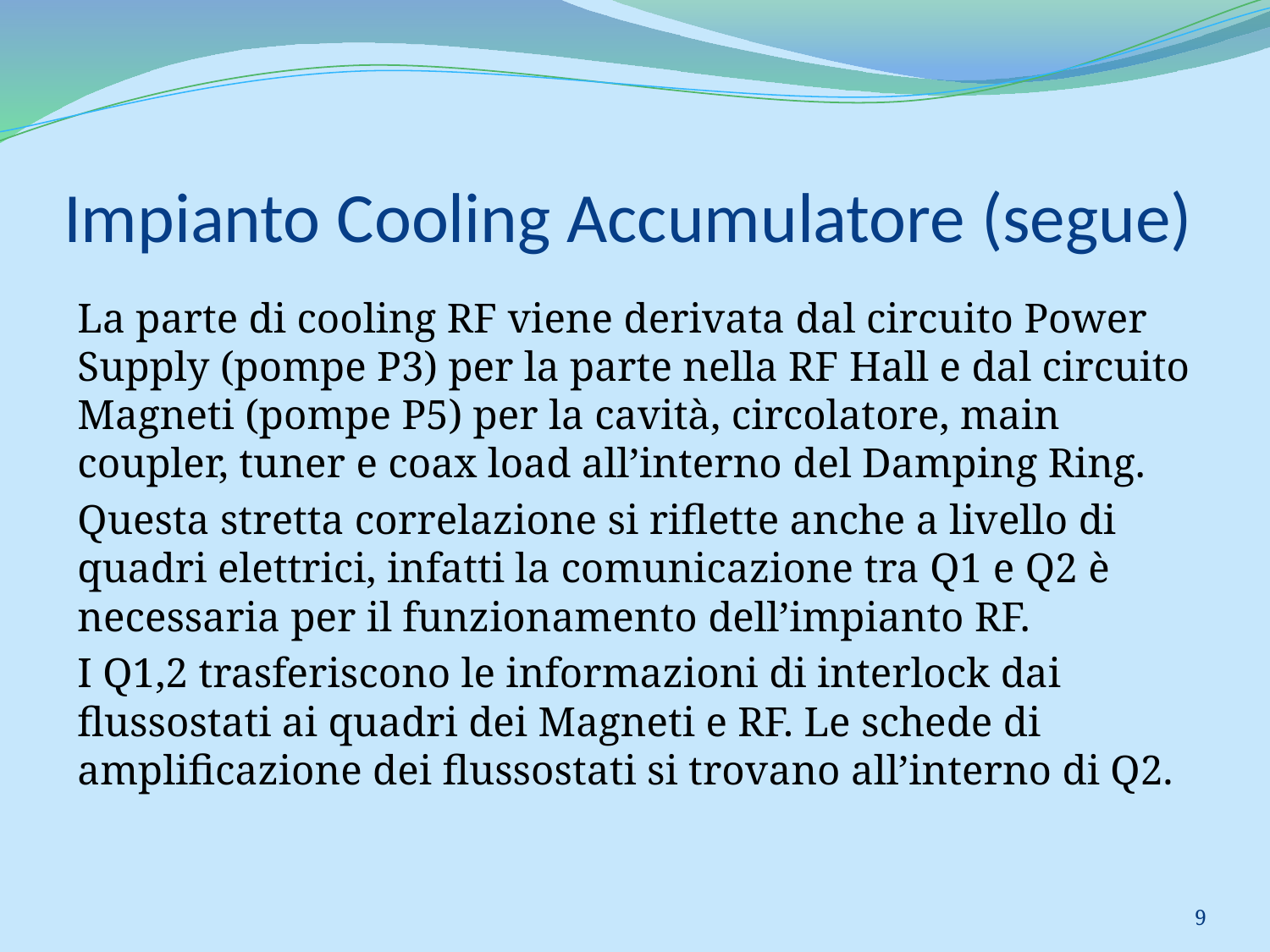

# Impianto Cooling Accumulatore (segue)
La parte di cooling RF viene derivata dal circuito Power Supply (pompe P3) per la parte nella RF Hall e dal circuito Magneti (pompe P5) per la cavità, circolatore, main coupler, tuner e coax load all’interno del Damping Ring.
Questa stretta correlazione si riflette anche a livello di quadri elettrici, infatti la comunicazione tra Q1 e Q2 è necessaria per il funzionamento dell’impianto RF.
I Q1,2 trasferiscono le informazioni di interlock dai flussostati ai quadri dei Magneti e RF. Le schede di amplificazione dei flussostati si trovano all’interno di Q2.

9